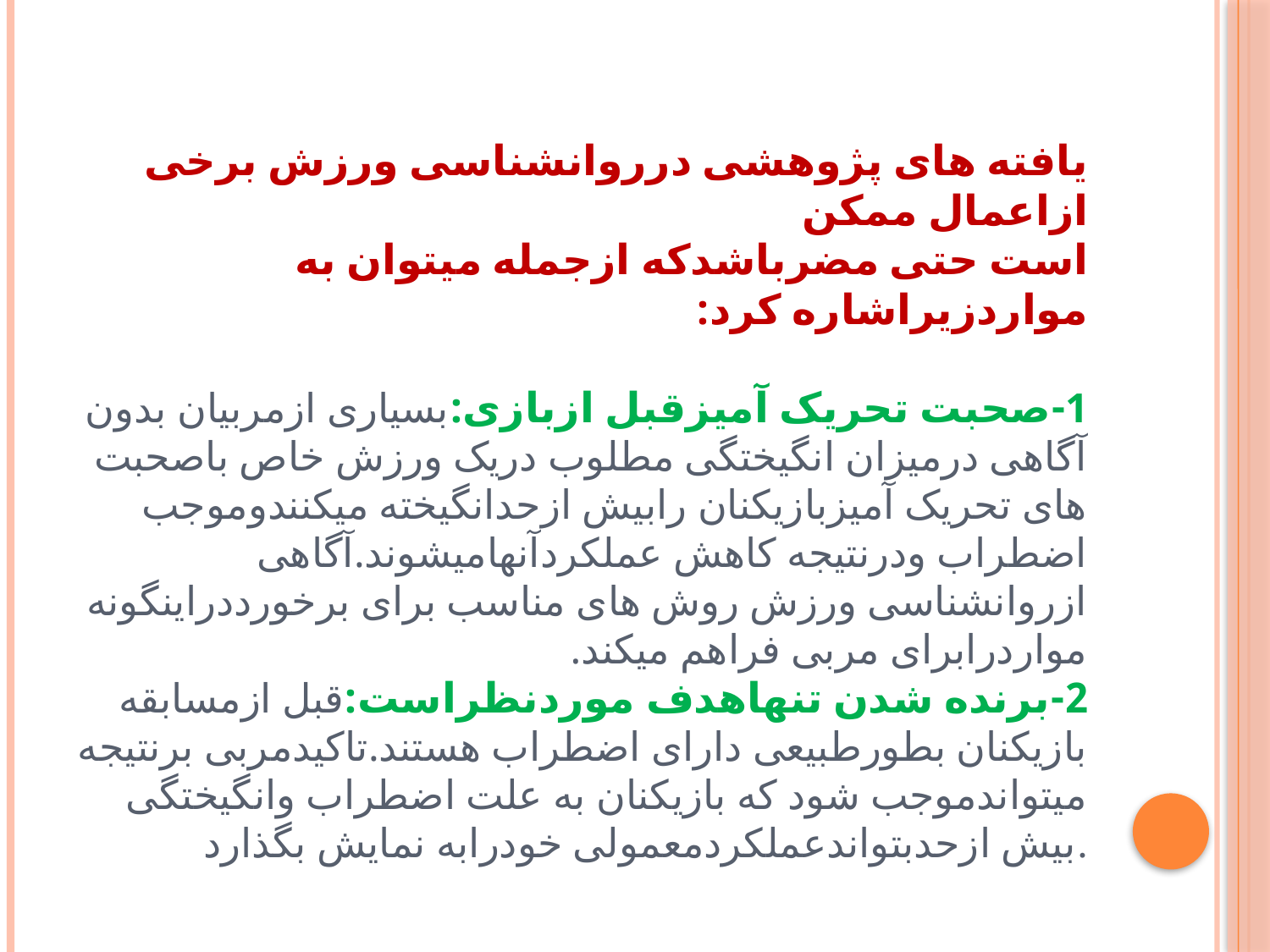

# یافته های پژوهشی درروانشناسی ورزش برخی ازاعمال ممکن است حتی مضرباشدکه ازجمله میتوان به مواردزیراشاره کرد: 1-صحبت تحریک آمیزقبل ازبازی:بسیاری ازمربیان بدون آگاهی درمیزان انگیختگی مطلوب دریک ورزش خاص باصحبت های تحریک آمیزبازیکنان رابیش ازحدانگیخته میکنندوموجب اضطراب ودرنتیجه کاهش عملکردآنهامیشوند.آگاهی ازروانشناسی ورزش روش های مناسب برای برخورددراینگونه مواردرابرای مربی فراهم میکند. 2-برنده شدن تنهاهدف موردنظراست:قبل ازمسابقه بازیکنان بطورطبیعی دارای اضطراب هستند.تاکیدمربی برنتیجه میتواندموجب شود که بازیکنان به علت اضطراب وانگیختگی بیش ازحدبتواندعملکردمعمولی خودرابه نمایش بگذارد.